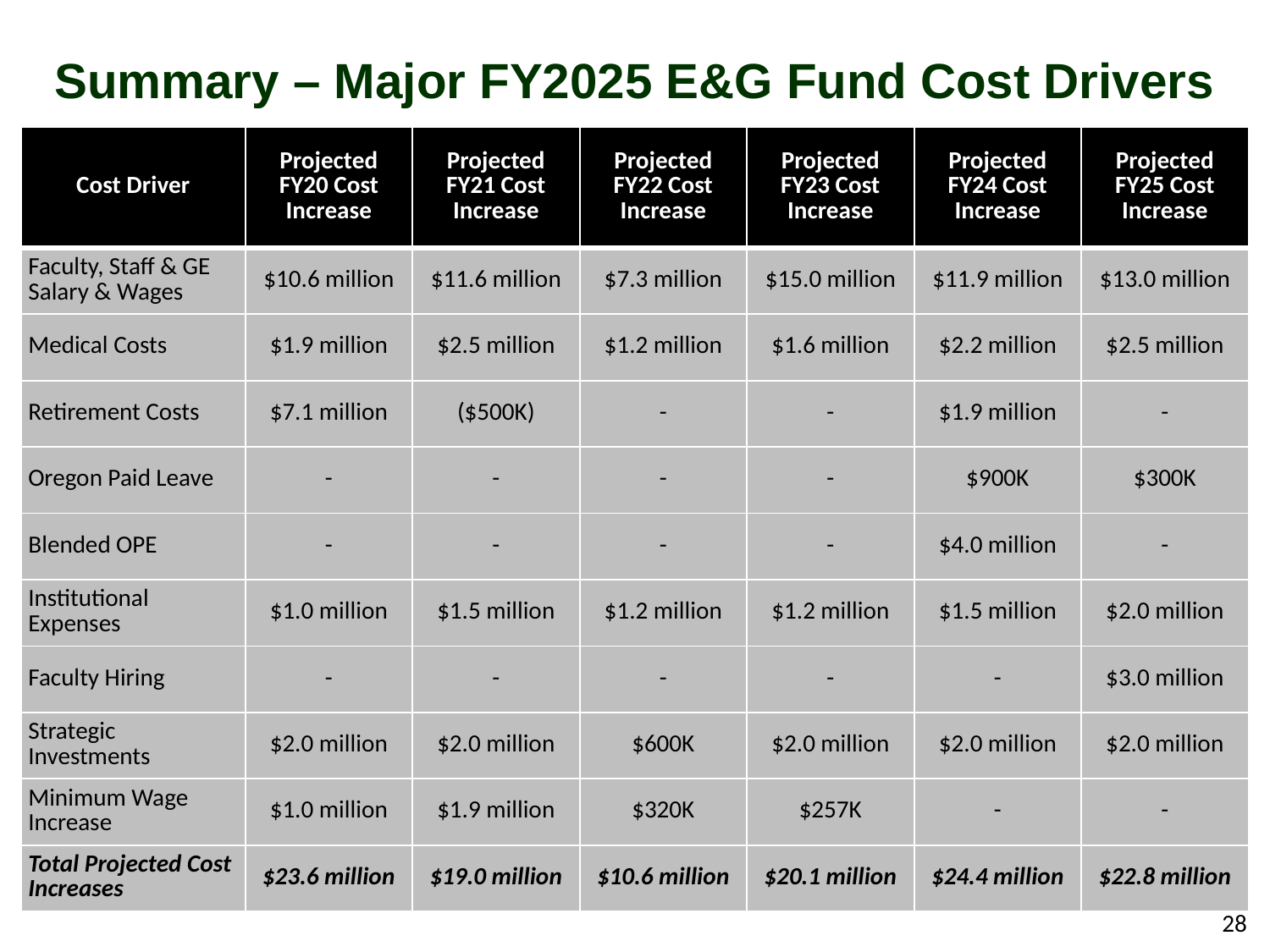

Summary – Major FY2025 E&G Fund Cost Drivers
| Cost Driver | Projected FY20 Cost Increase | Projected FY21 Cost Increase | Projected FY22 Cost Increase | Projected FY23 Cost Increase | Projected FY24 Cost Increase | Projected FY25 Cost Increase |
| --- | --- | --- | --- | --- | --- | --- |
| Faculty, Staff & GE Salary & Wages | $10.6 million | $11.6 million | $7.3 million | $15.0 million | $11.9 million | $13.0 million |
| Medical Costs | $1.9 million | $2.5 million | $1.2 million | $1.6 million | $2.2 million | $2.5 million |
| Retirement Costs | $7.1 million | ($500K) | - | - | $1.9 million | - |
| Oregon Paid Leave | - | - | - | - | $900K | $300K |
| Blended OPE | - | - | - | - | $4.0 million | - |
| Institutional Expenses | $1.0 million | $1.5 million | $1.2 million | $1.2 million | $1.5 million | $2.0 million |
| Faculty Hiring | - | - | - | - | - | $3.0 million |
| Strategic Investments | $2.0 million | $2.0 million | $600K | $2.0 million | $2.0 million | $2.0 million |
| Minimum Wage Increase | $1.0 million | $1.9 million | $320K | $257K | - | - |
| Total Projected Cost Increases | $23.6 million | $19.0 million | $10.6 million | $20.1 million | $24.4 million | $22.8 million |
28